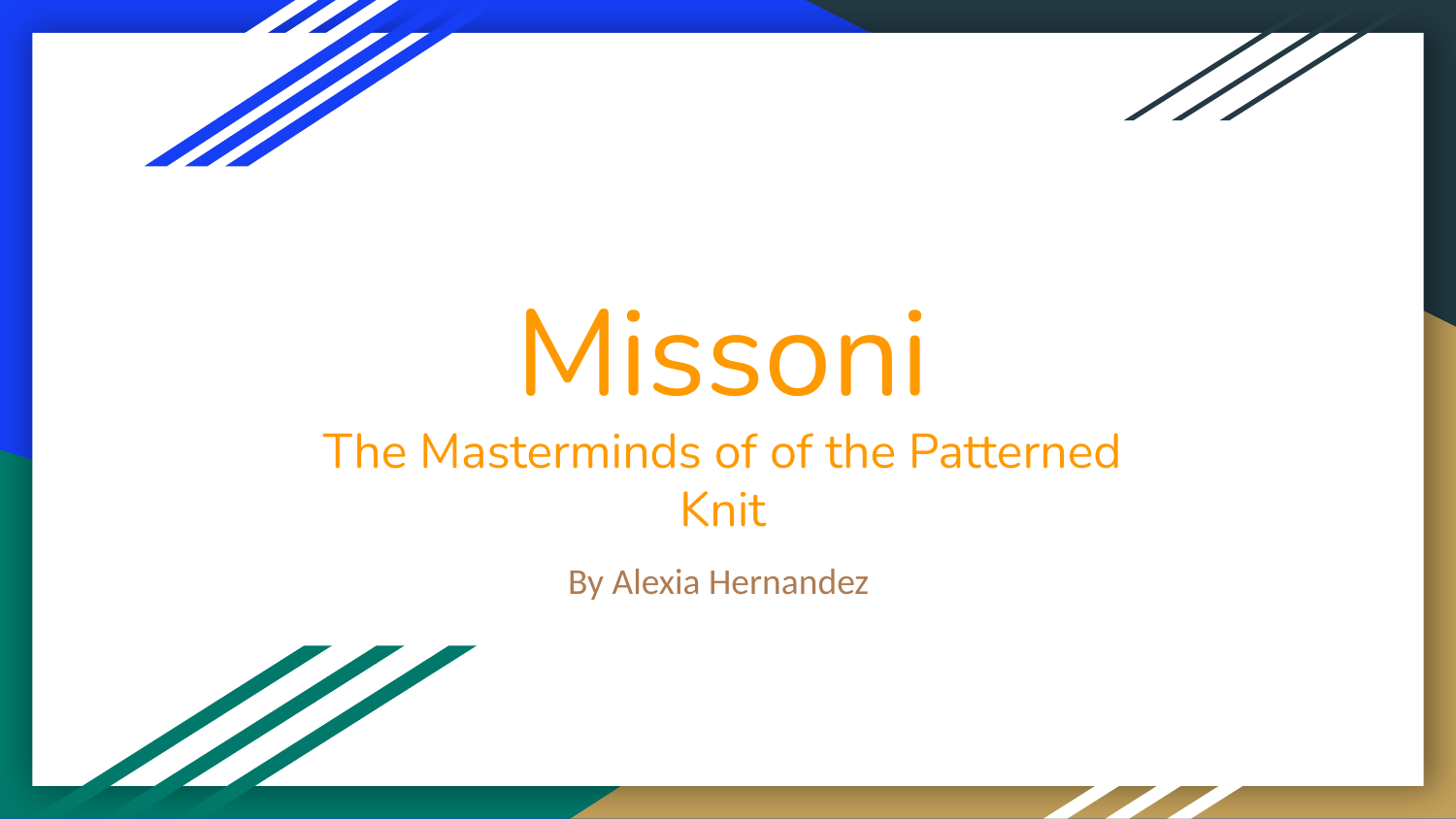

# Missoni
The Masterminds of of the Patterned Knit
By Alexia Hernandez